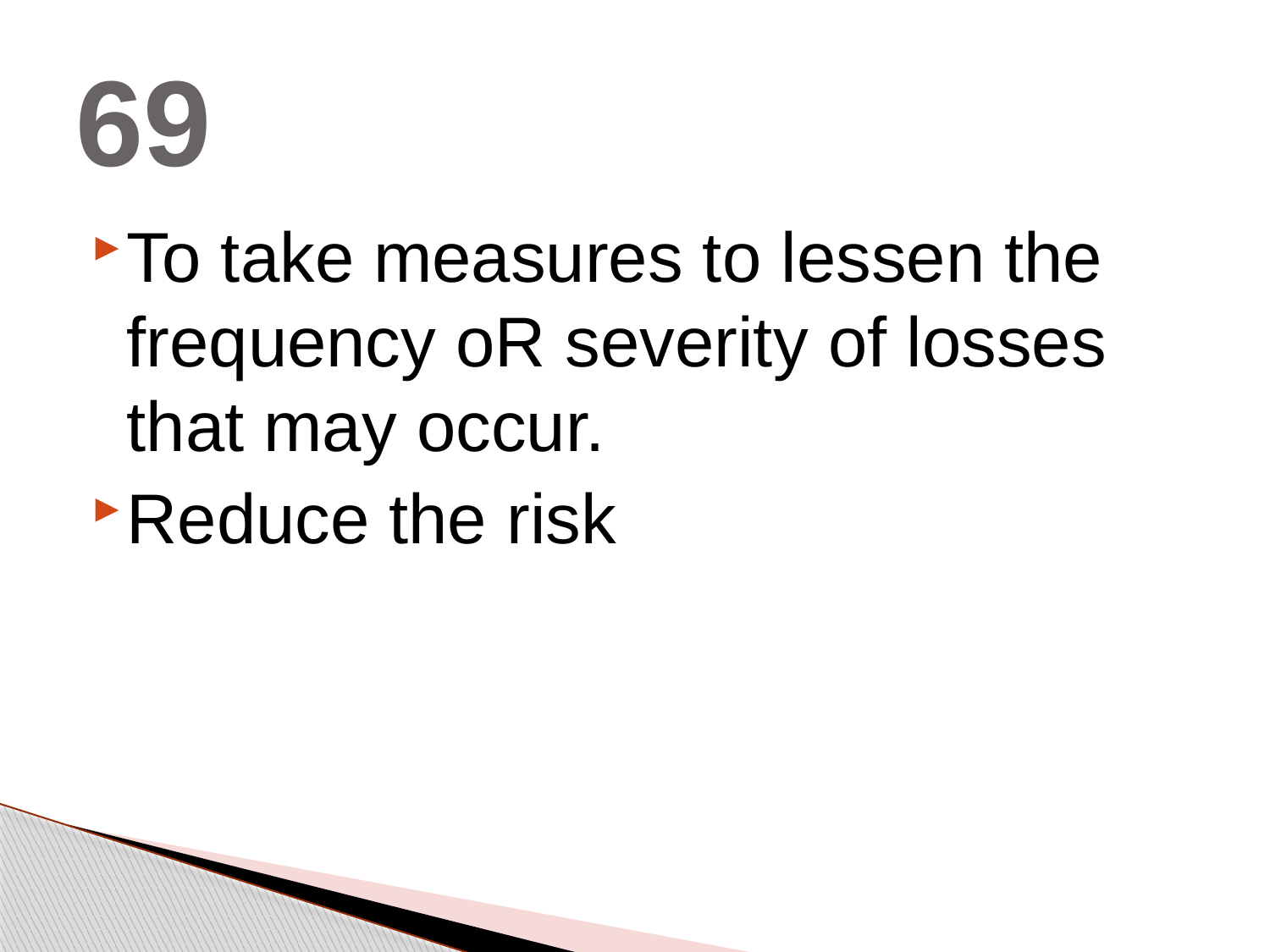

# 69
To take measures to lessen the frequency oR severity of losses that may occur.
Reduce the risk